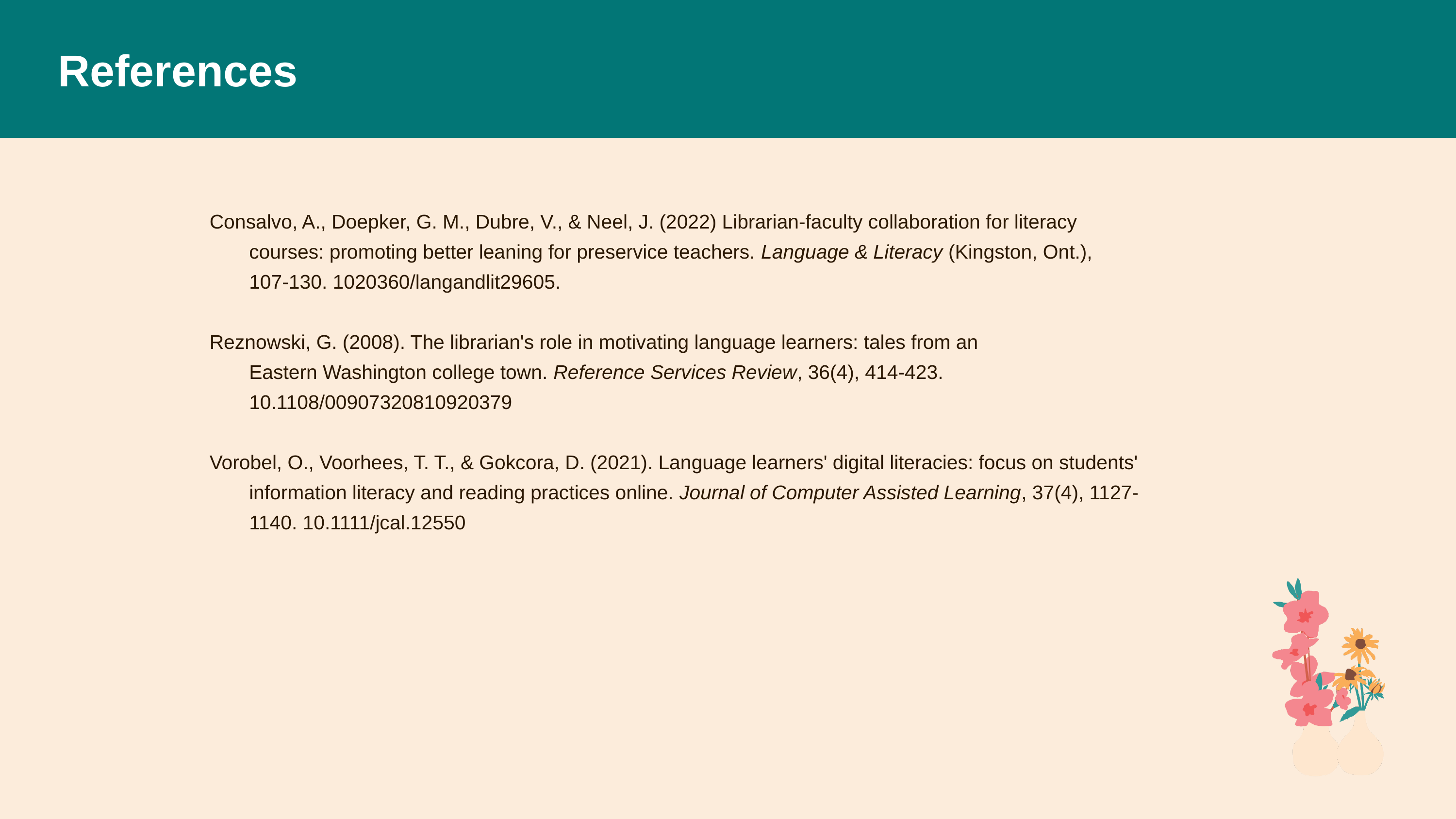

# References
Consalvo, A., Doepker, G. M., Dubre, V., & Neel, J. (2022) Librarian-faculty collaboration for literacy
  courses: promoting better leaning for preservice teachers. Language & Literacy (Kingston, Ont.),
  107-130. 1020360/langandlit29605.

Reznowski, G. (2008). The librarian's role in motivating language learners: tales from an
  Eastern Washington college town. Reference Services Review, 36(4), 414-423.
  10.1108/00907320810920379

Vorobel, O., Voorhees, T. T., & Gokcora, D. (2021). Language learners' digital literacies: focus on students'
  information literacy and reading practices online. Journal of Computer Assisted Learning, 37(4), 1127-
  1140. 10.1111/jcal.12550